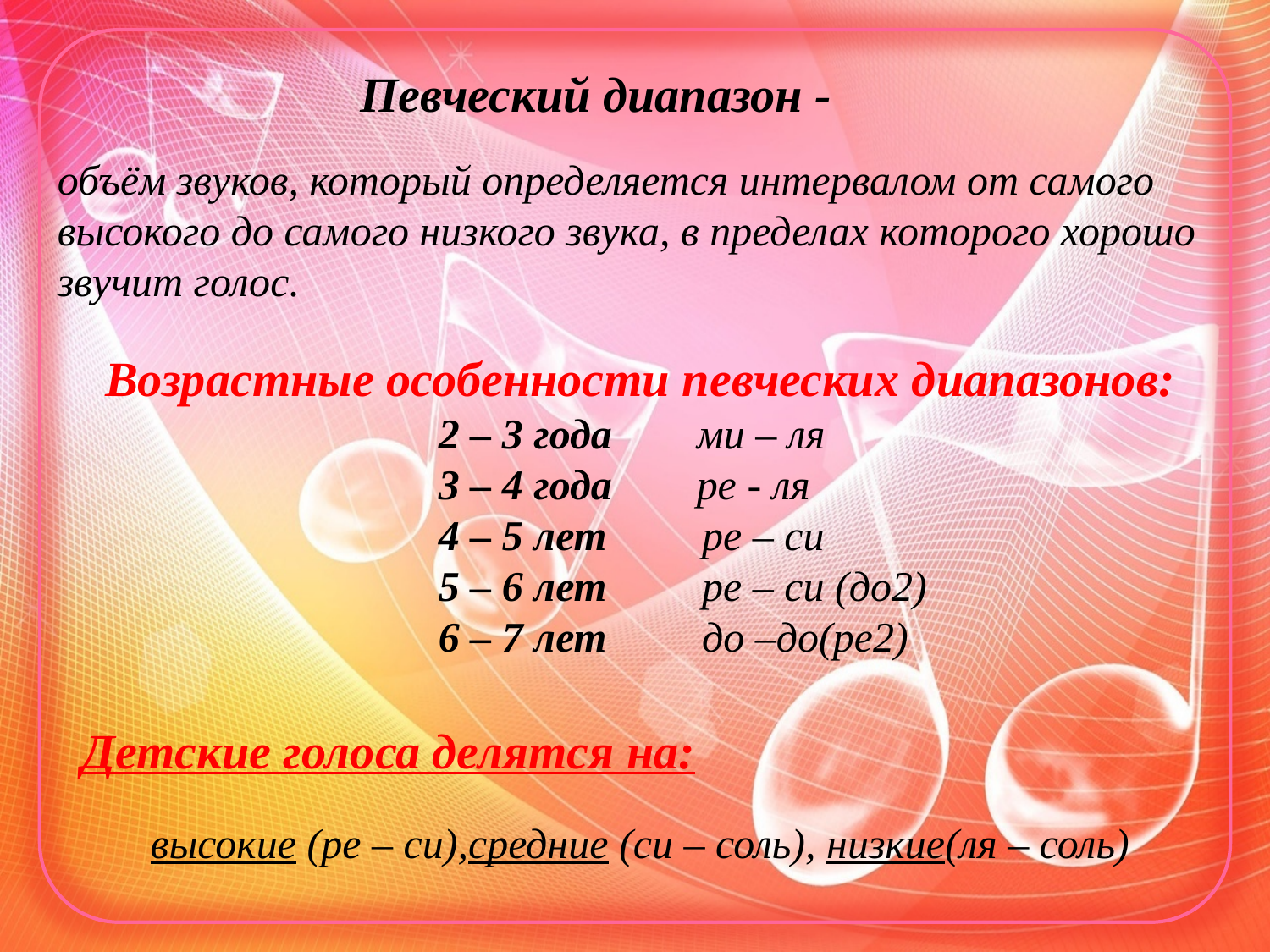

Певческий диапазон -
объём звуков, который определяется интервалом от самого высокого до самого низкого звука, в пределах которого хорошо звучит голос.

Возрастные особенности певческих диапазонов:
                                    2 – 3 года        ми – ля
                                    3 – 4 года        ре - ля
                                    4 – 5 лет         ре – си
                                    5 – 6 лет         ре – си (до2)
                                    6 – 7 лет         до –до(ре2)

  Детские голоса делятся на:

высокие (ре – си),средние (си – соль), низкие(ля – соль)